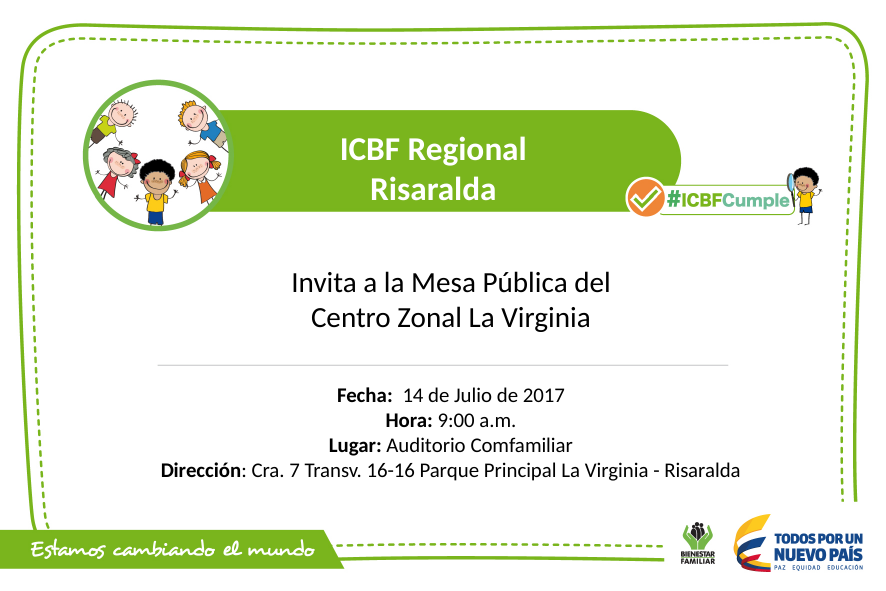

ICBF Regional Risaralda
Invita a la Mesa Pública del Centro Zonal La Virginia
Fecha:  14 de Julio de 2017
Hora: 9:00 a.m.
Lugar: Auditorio Comfamiliar
Dirección: Cra. 7 Transv. 16-16 Parque Principal La Virginia - Risaralda